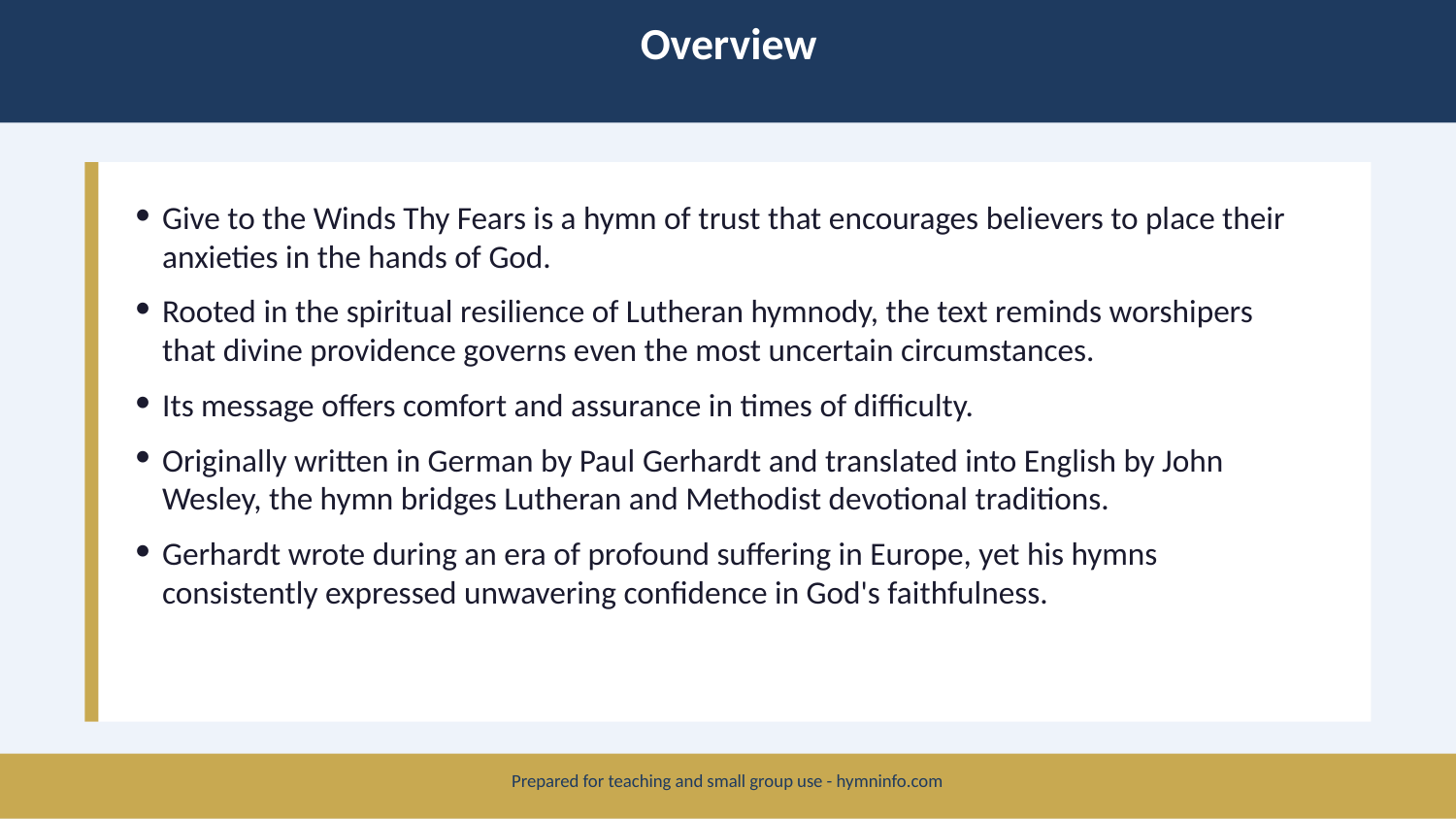

Overview

Give to the Winds Thy Fears is a hymn of trust that encourages believers to place their anxieties in the hands of God.
Rooted in the spiritual resilience of Lutheran hymnody, the text reminds worshipers that divine providence governs even the most uncertain circumstances.
Its message offers comfort and assurance in times of difficulty.
Originally written in German by Paul Gerhardt and translated into English by John Wesley, the hymn bridges Lutheran and Methodist devotional traditions.
Gerhardt wrote during an era of profound suffering in Europe, yet his hymns consistently expressed unwavering confidence in God's faithfulness.

Prepared for teaching and small group use - hymninfo.com